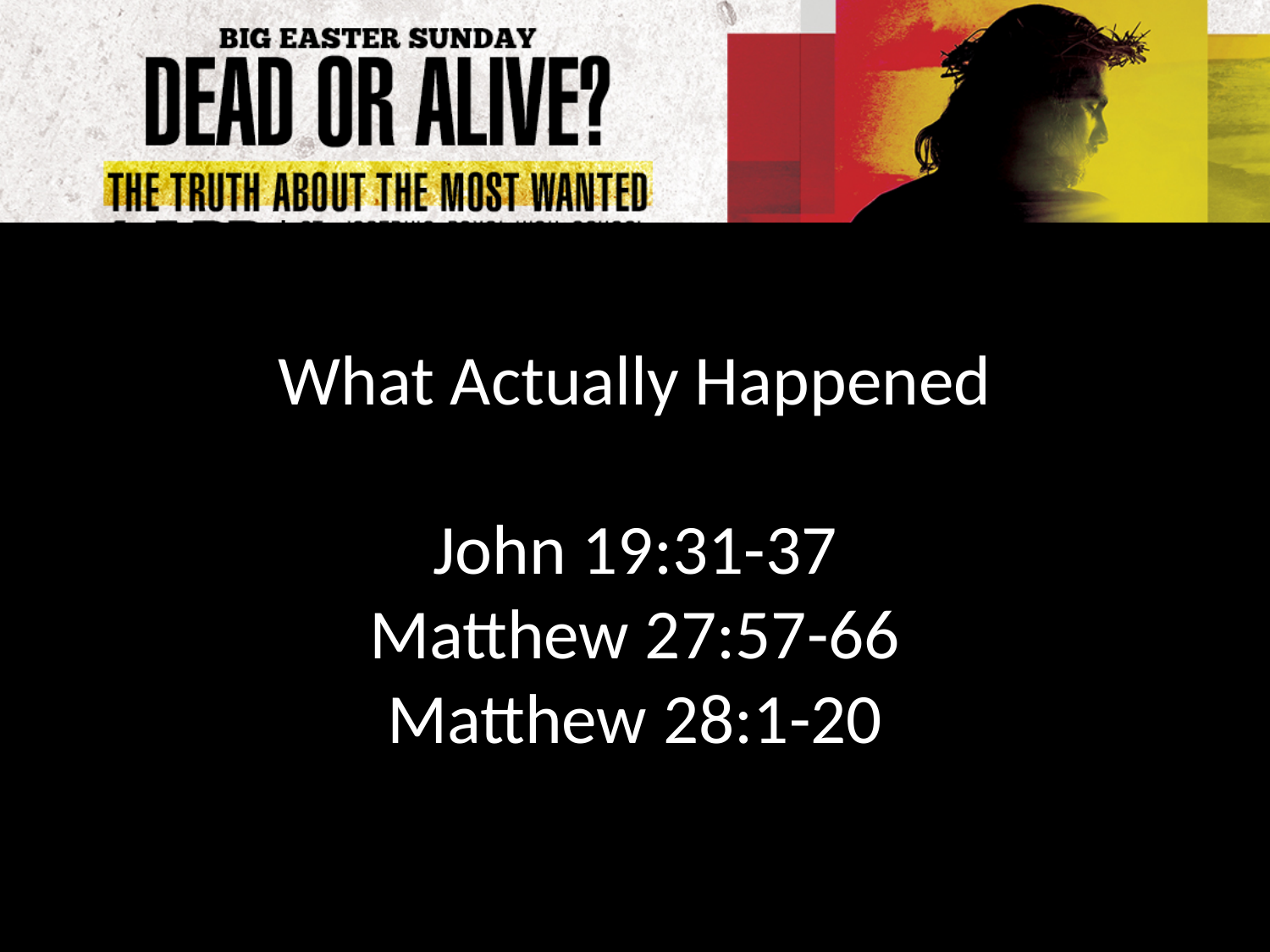

What Actually Happened

John 19:31-37
Matthew 27:57-66
Matthew 28:1-20